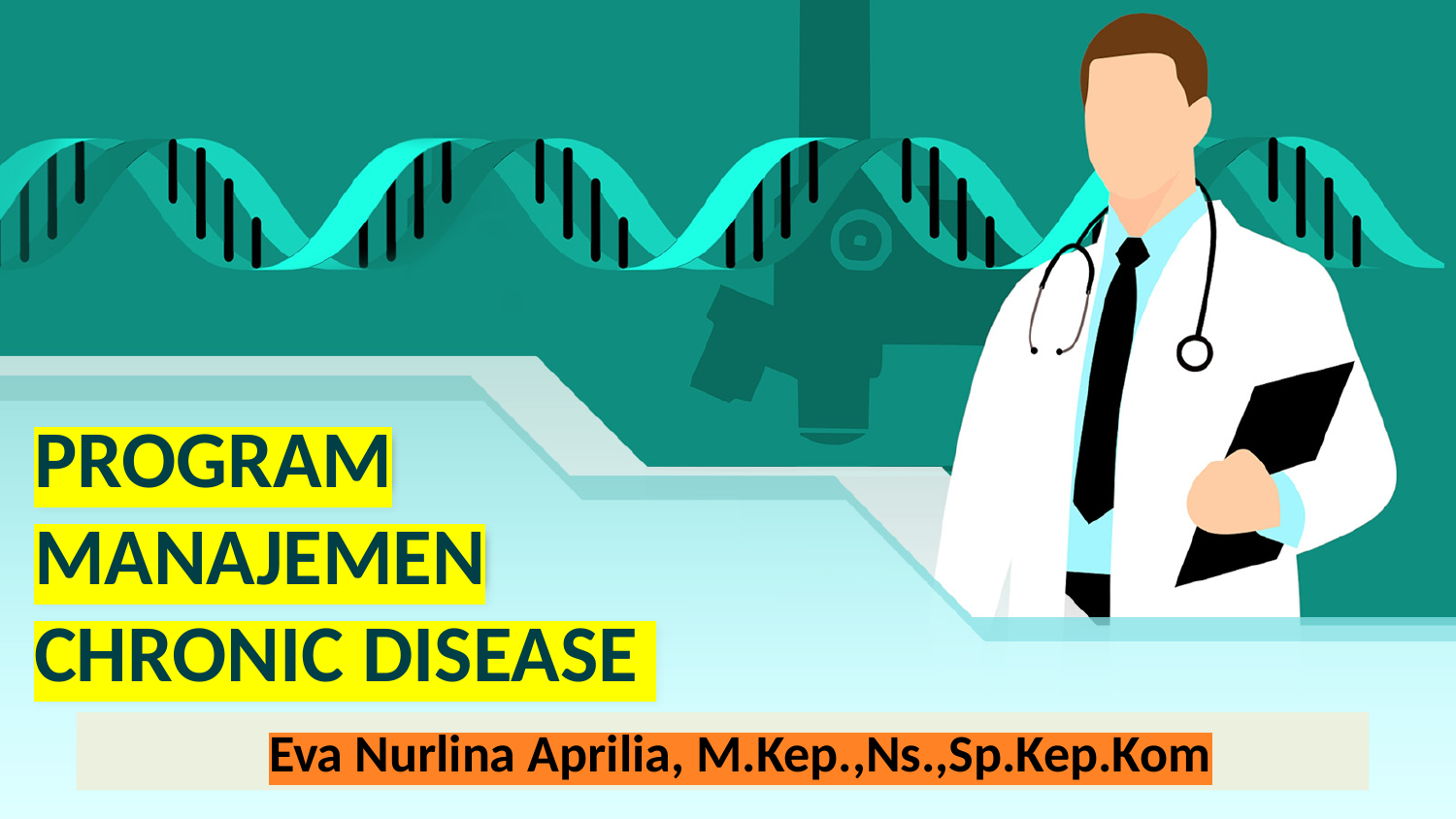

# PROGRAM MANAJEMEN CHRONIC DISEASE
               Eva Nurlina Aprilia, M.Kep.,Ns.,Sp.Kep.Kom